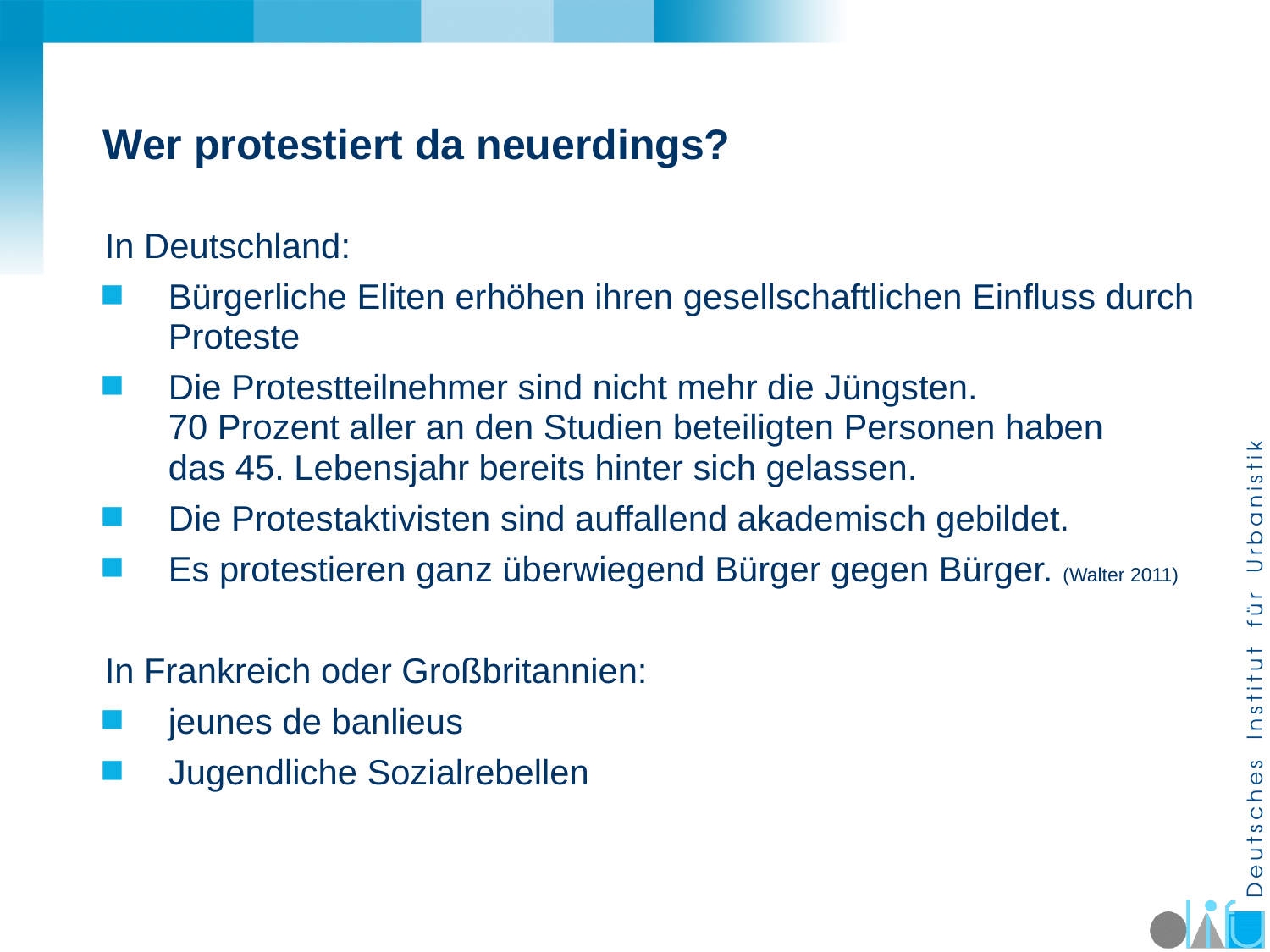

# Wer protestiert da neuerdings?
In Deutschland:
Bürgerliche Eliten erhöhen ihren gesellschaftlichen Einfluss durch Proteste
Die Protestteilnehmer sind nicht mehr die Jüngsten.
70 Prozent aller an den Studien beteiligten Personen haben
das 45. Lebensjahr bereits hinter sich gelassen.
Die Protestaktivisten sind auffallend akademisch gebildet.
Es protestieren ganz überwiegend Bürger gegen Bürger. (Walter 2011)

In Frankreich oder Großbritannien:
jeunes de banlieus
Jugendliche Sozialrebellen